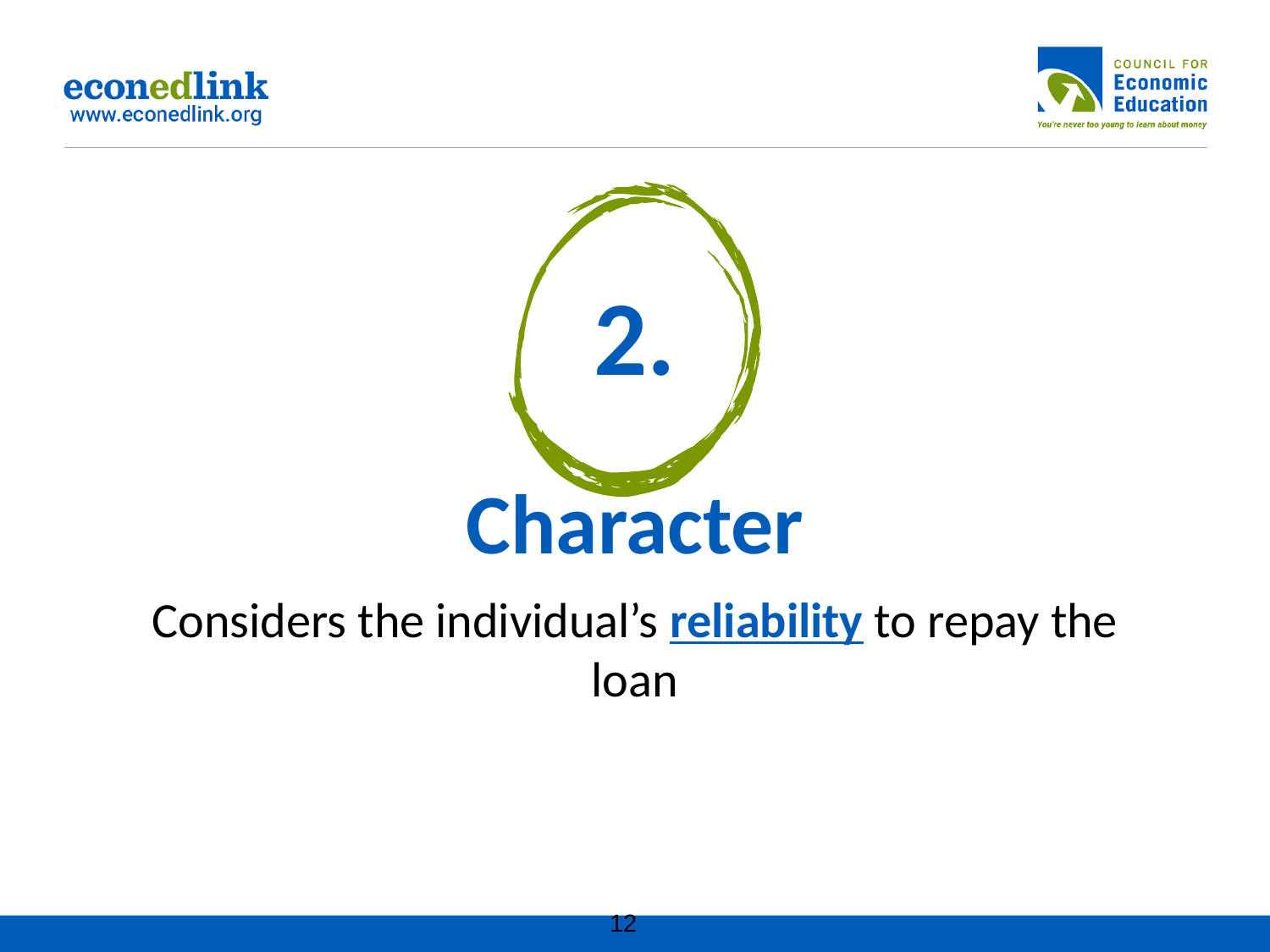

# 2.

Character
Considers the individual’s reliability to repay the loan
12